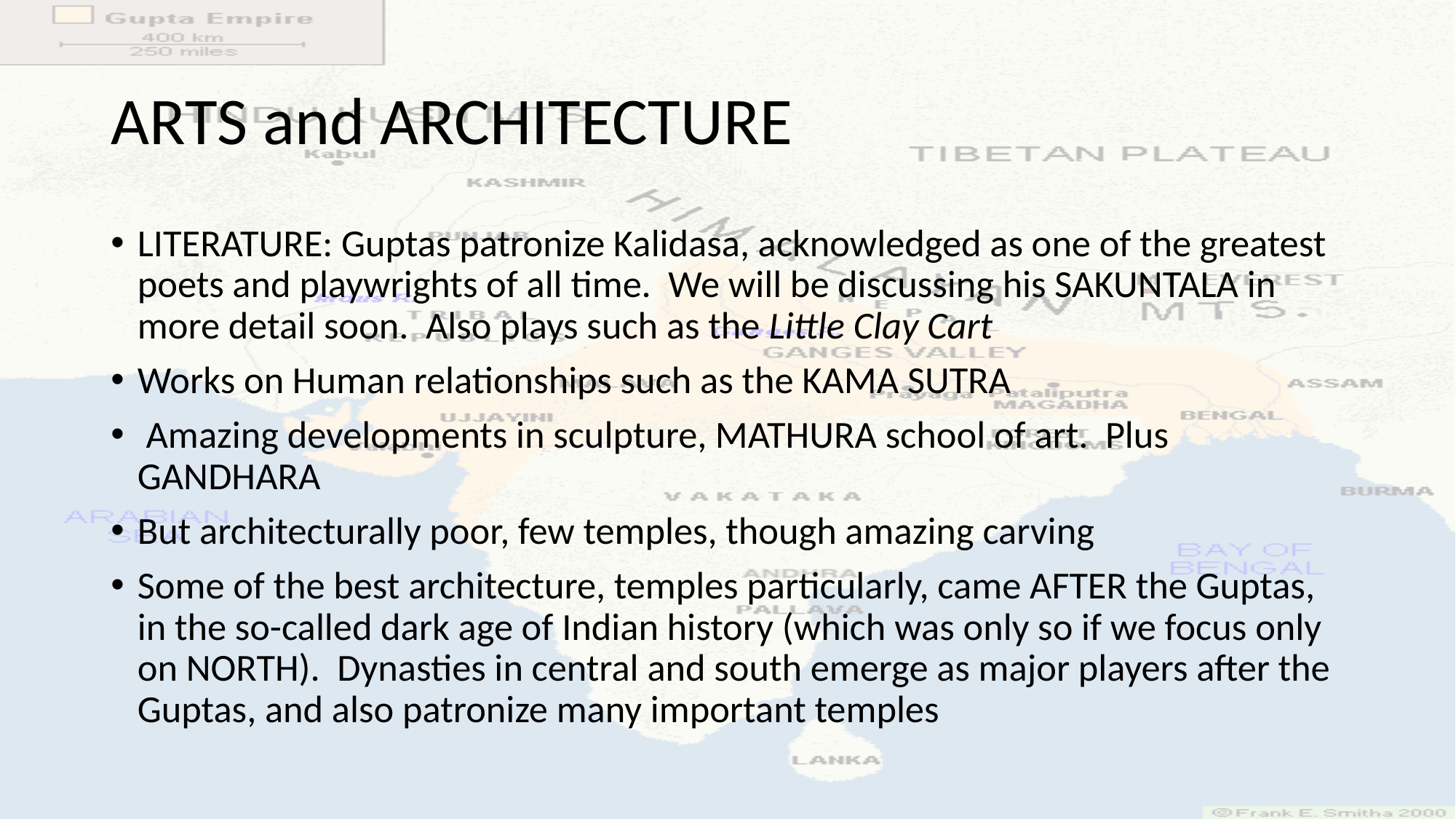

# ARTS and ARCHITECTURE
LITERATURE: Guptas patronize Kalidasa, acknowledged as one of the greatest poets and playwrights of all time.  We will be discussing his SAKUNTALA in more detail soon.  Also plays such as the Little Clay Cart
Works on Human relationships such as the KAMA SUTRA
 Amazing developments in sculpture, MATHURA school of art.  Plus GANDHARA
But architecturally poor, few temples, though amazing carving
Some of the best architecture, temples particularly, came AFTER the Guptas, in the so-called dark age of Indian history (which was only so if we focus only on NORTH).  Dynasties in central and south emerge as major players after the Guptas, and also patronize many important temples